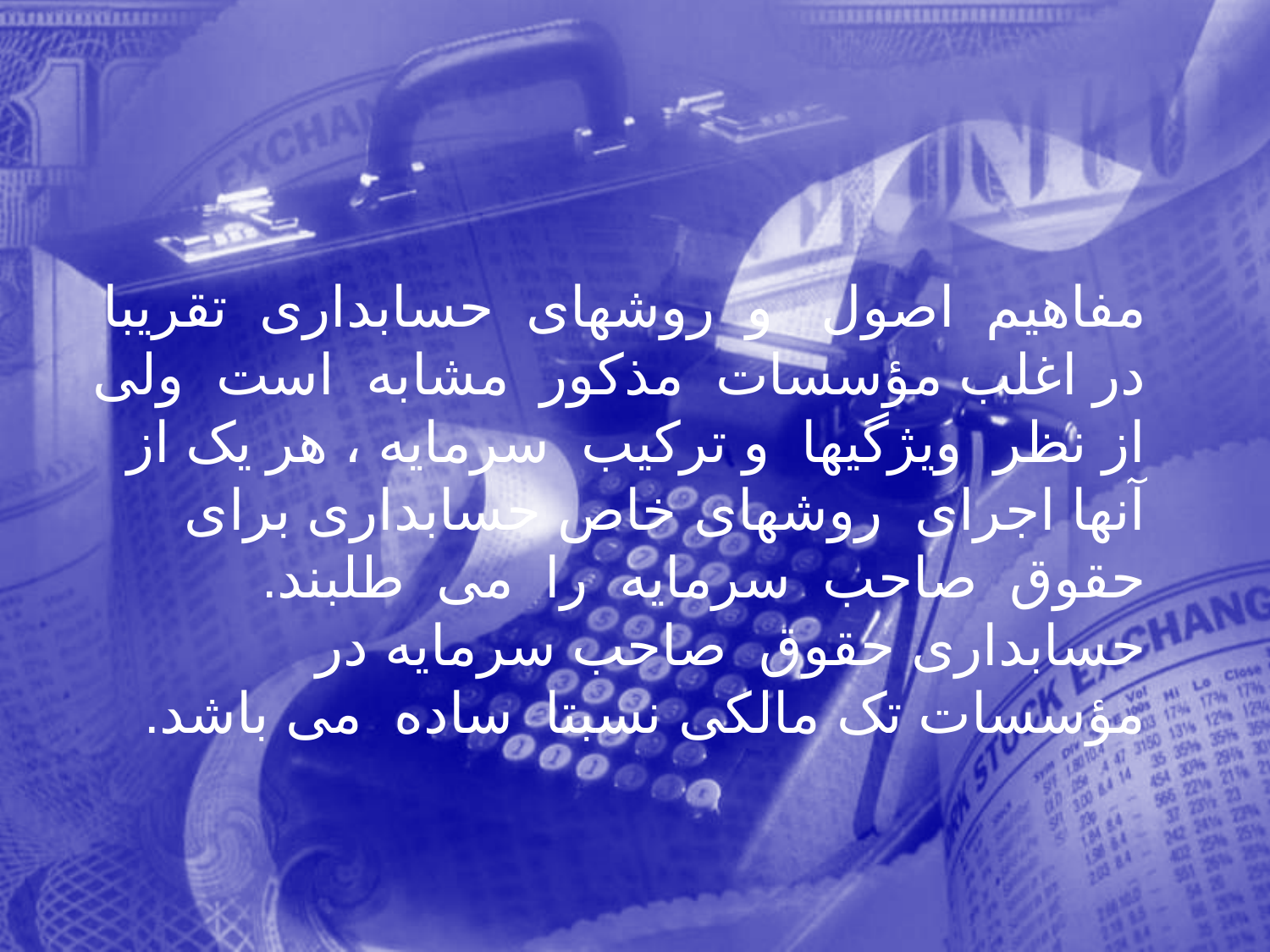

مفاهيم  اصول   و  روشهای  حسابداری  تقريبا  در اغلب مؤسسات  مذكور  مشابه  است  ولی  از نظر  ويژگيها  و تركيب  سرمايه ، هر يک از آنها اجرای  روشهای خاص حسابداری برای  حقوق  صاحب  سرمايه  را  می  طلبند. حسابداری حقوق  صاحب سرمايه در مؤسسات تک مالكی نسبتا  ساده  می باشد.
133